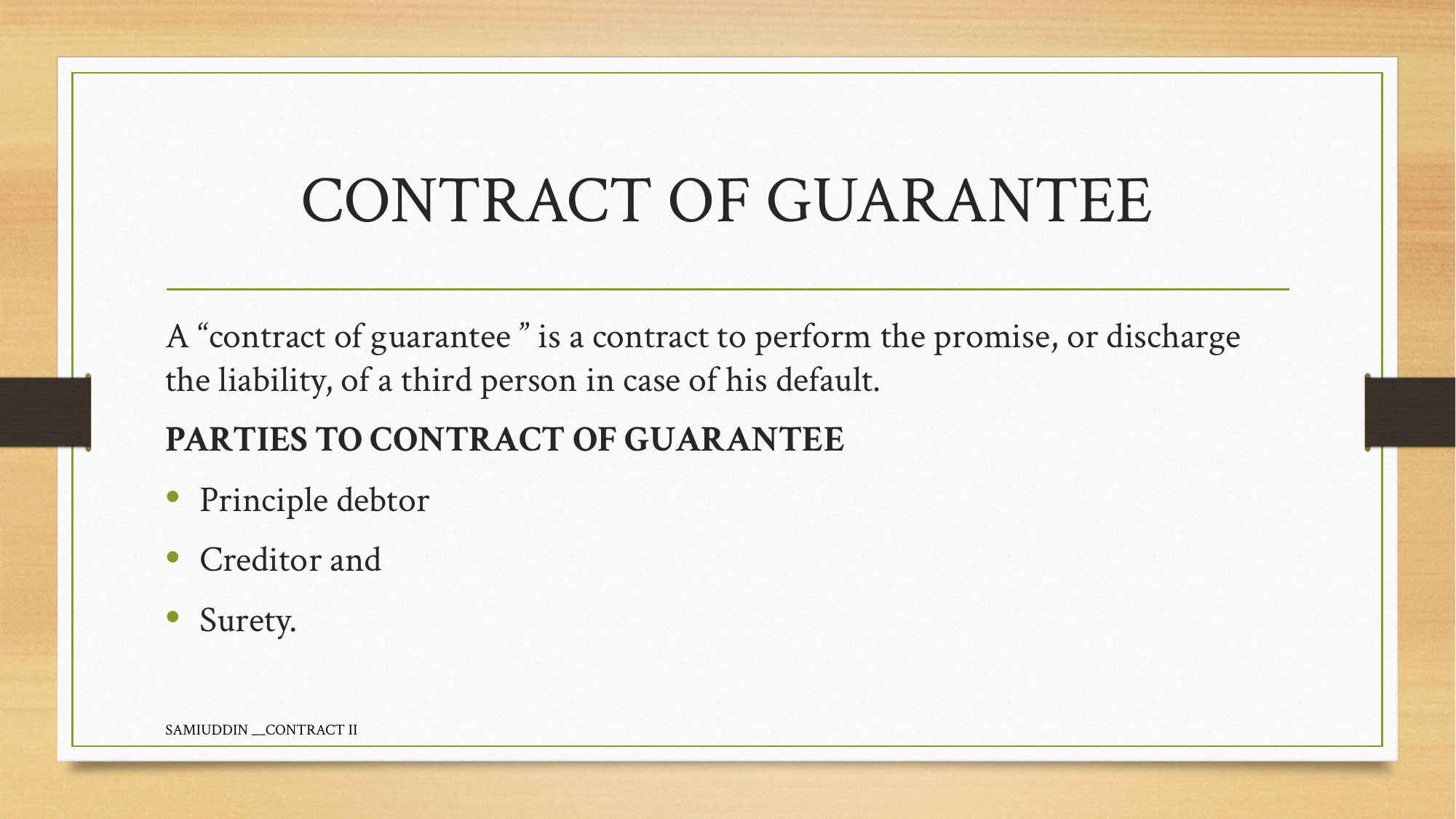

# CONTRACT OF GUARANTEE
A “contract of guarantee ” is a contract to perform the promise, or discharge the liability, of a third person in case of his default.
PARTIES TO CONTRACT OF GUARANTEE
Principle debtor
Creditor and
Surety.
SAMIUDDIN __CONTRACT II